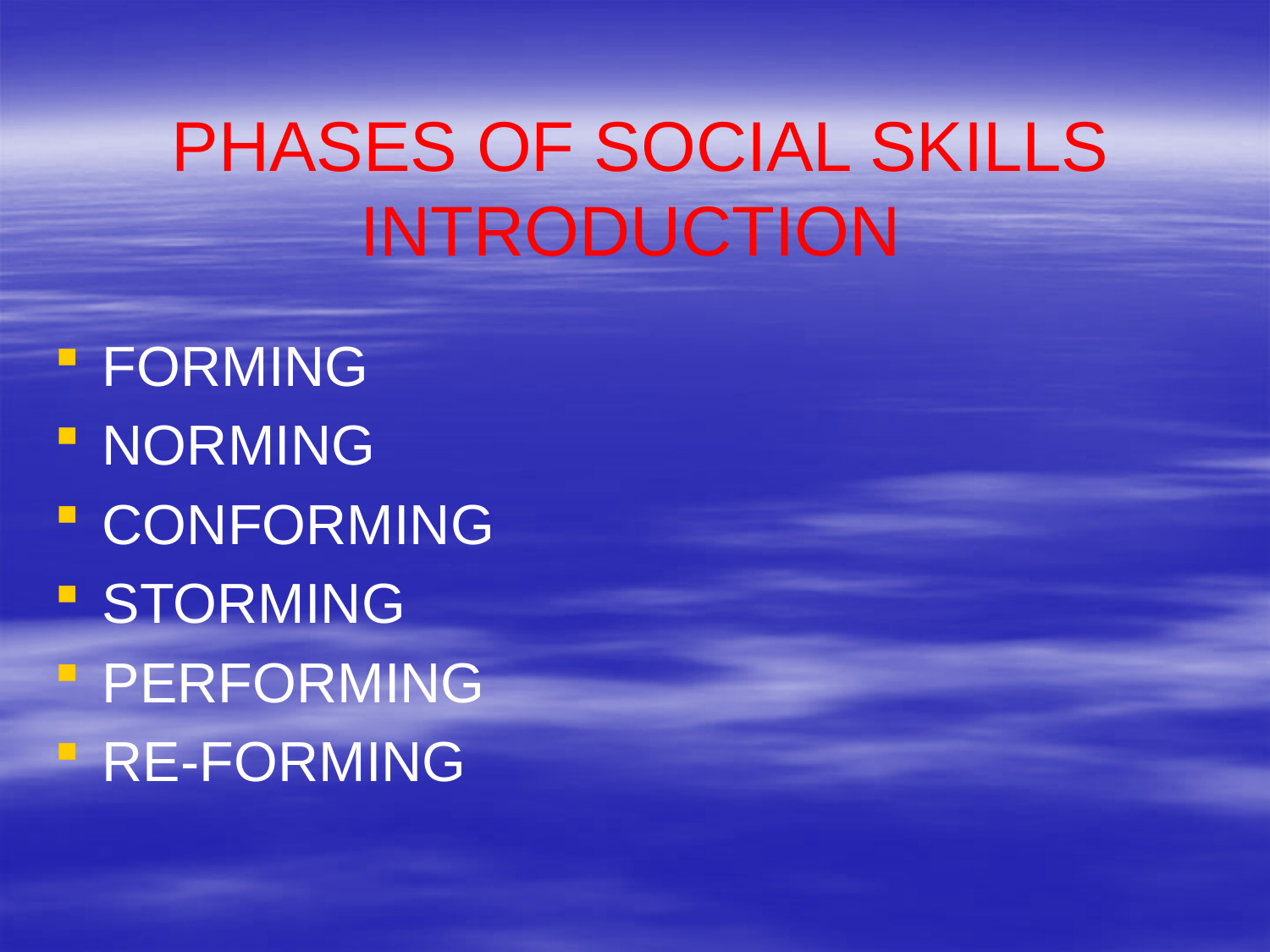

# PHASES OF SOCIAL SKILLS INTRODUCTION
FORMING
NORMING
CONFORMING
STORMING
PERFORMING
RE-FORMING